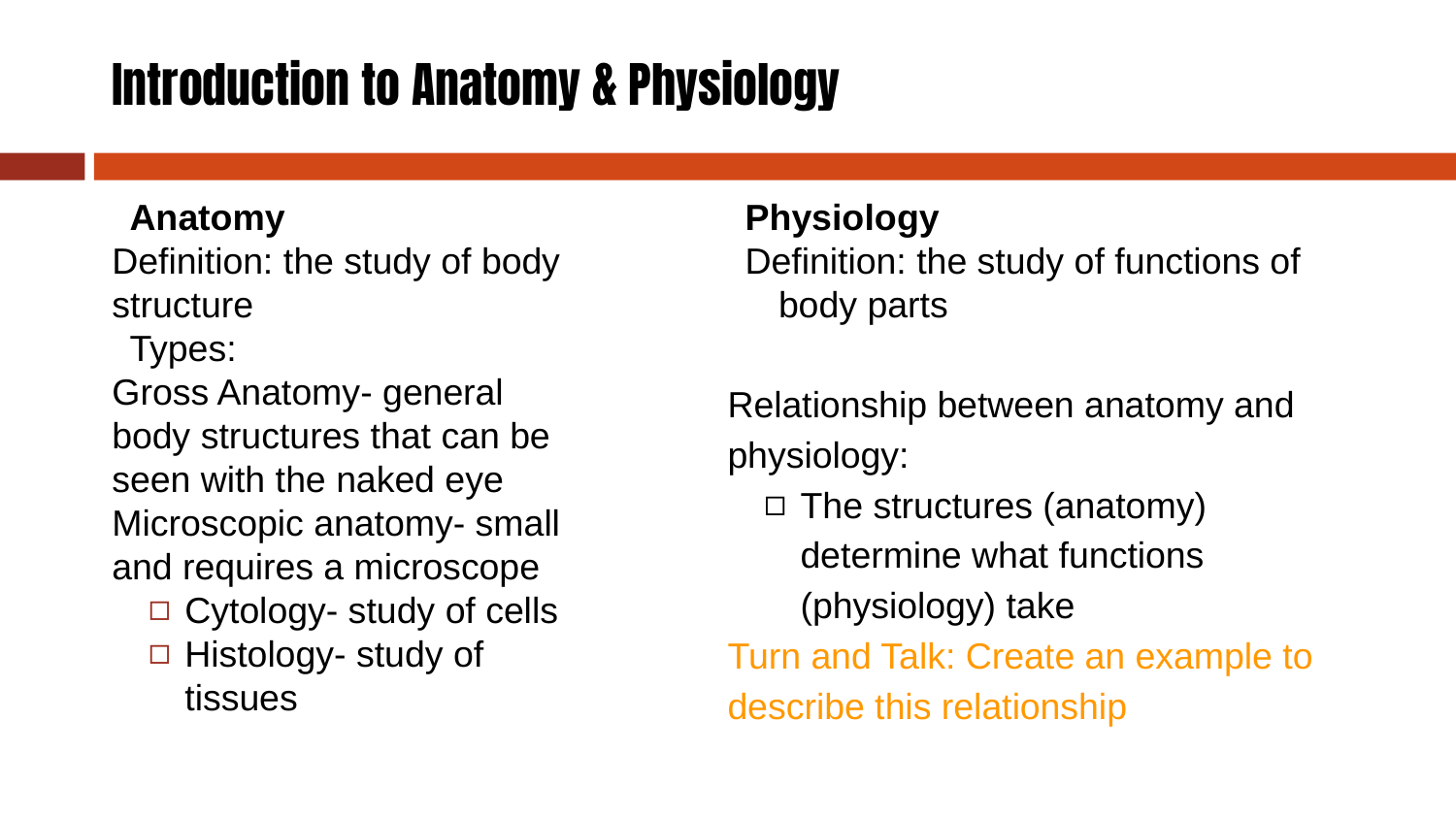

# Introduction to Anatomy & Physiology
Anatomy
Definition: the study of body structure
Types:
Gross Anatomy- general body structures that can be seen with the naked eye
Microscopic anatomy- small and requires a microscope
Cytology- study of cells
Histology- study of tissues

Physiology
Definition: the study of functions of body parts

Relationship between anatomy and physiology:
The structures (anatomy) determine what functions (physiology) take
Turn and Talk: Create an example to describe this relationship